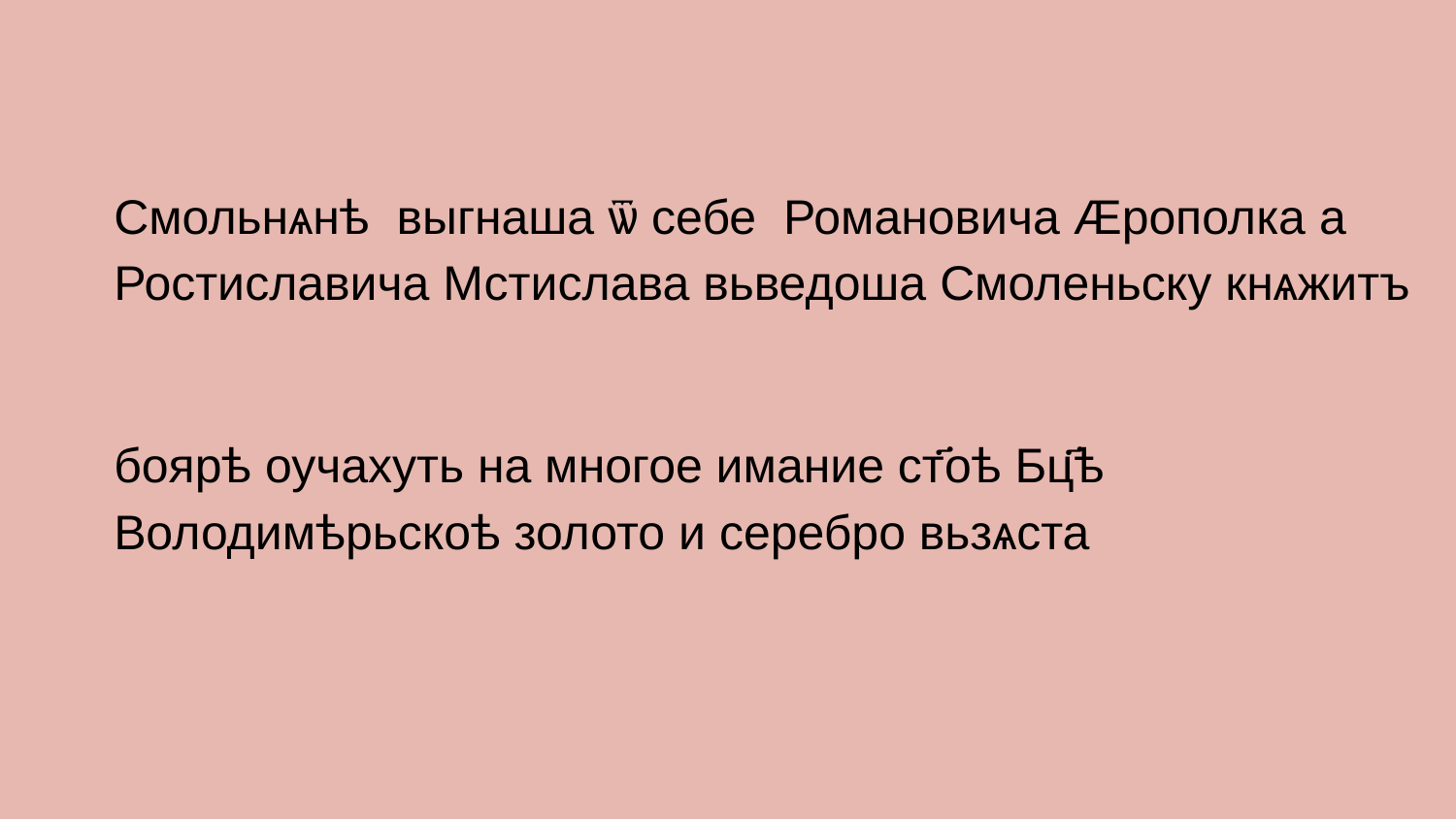

Смольнѧнѣ  выгнаша ѿ себе  Романовича Ӕрополка а Ростиславича Мстислава вьведоша Смоленьску кнѧжитъ

боярѣ оучахуть на многое имание ст҃оѣ Бц҃ѣ  Володимѣрьскоѣ золото и серебро вьзѧста